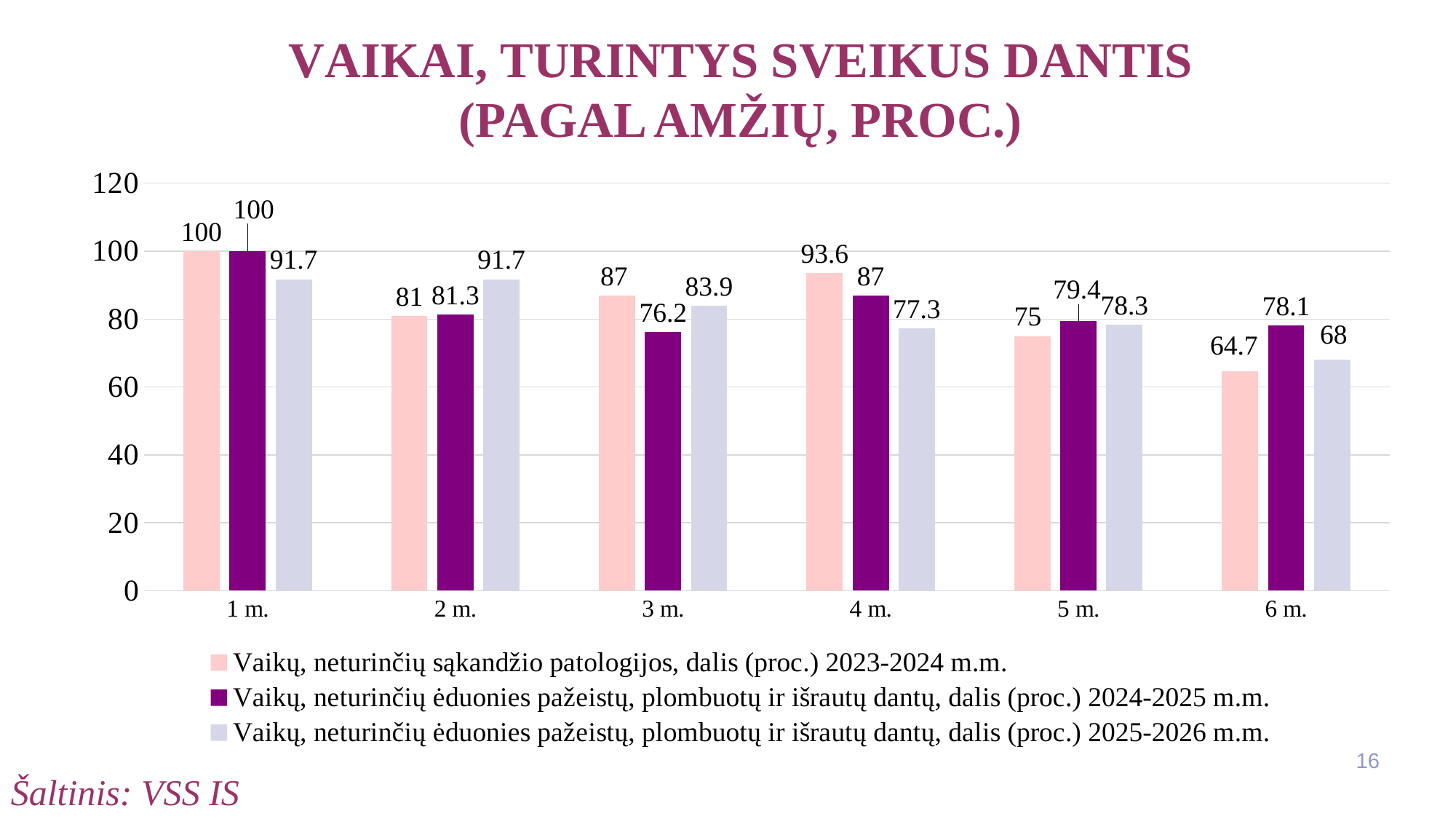

VAIKAI, TURINTYS SVEIKUS DANTIS (PAGAL AMŽIŲ, PROC.)

### Chart

| Category | Vaikų, neturinčių sąkandžio patologijos, dalis (proc.) 2023-2024 m.m. | Vaikų, neturinčių ėduonies pažeistų, plombuotų ir išrautų dantų, dalis (proc.) 2024-2025 m.m. | Vaikų, neturinčių ėduonies pažeistų, plombuotų ir išrautų dantų, dalis (proc.) 2025-2026 m.m. |
|---|---|---|---|
| 1 m. | 100.0 | 100.0 | 91.7 |
| 2 m. | 81.0 | 81.3 | 91.7 |
| 3 m. | 87.0 | 76.2 | 83.9 |
| 4 m. | 93.6 | 87.0 | 77.3 |
| 5 m. | 75.0 | 79.4 | 78.3 |
| 6 m. | 64.7 | 78.1 | 68.0 |
16
Šaltinis: VSS IS